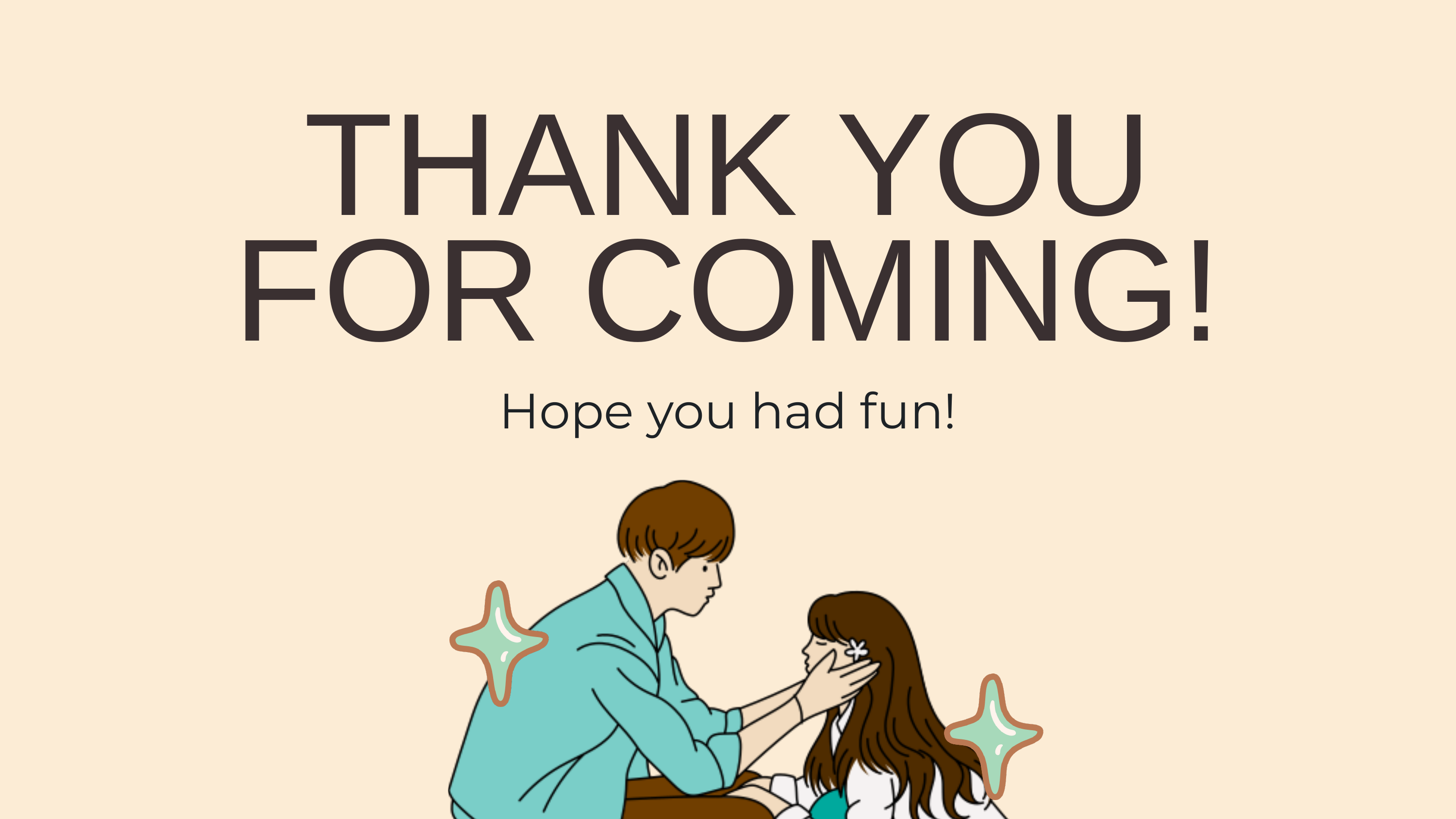

THANK YOU FOR COMING!
Hope you had fun!